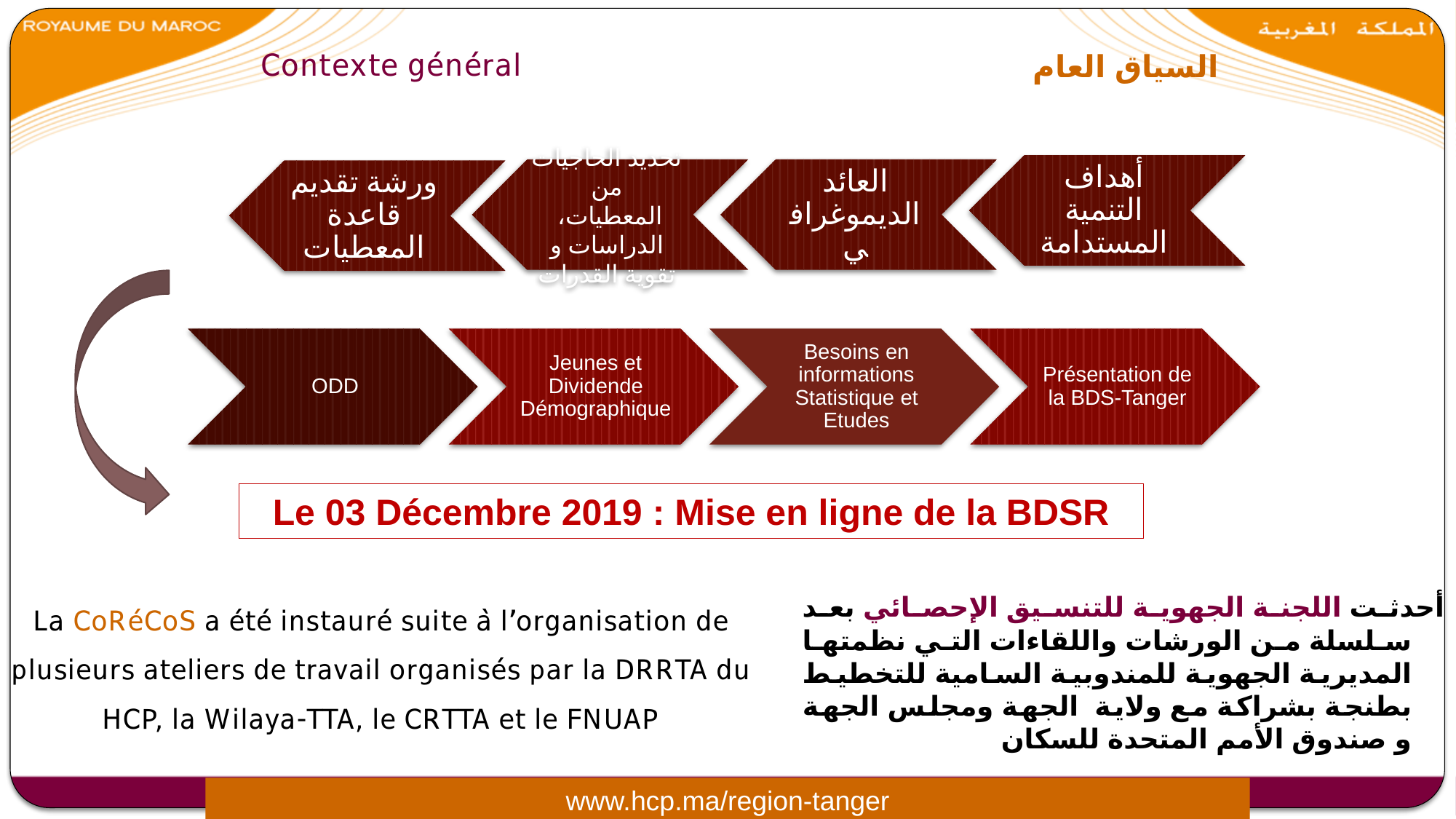

Contexte général
السياق العام
أهداف التنمية المستدامة
تحديد الحاجيات من المعطيات،  الدراسات و تقوية القدرات
العائد الديموغرافي
ورشة تقديم قاعدة المعطيات

ODD
Jeunes et Dividende Démographique
Besoins en informations Statistique et Etudes
Présentation de la BDS-Tanger
Le 03 Décembre 2019 : Mise en ligne de la BDSR
	أحدثت اللجنة الجهوية للتنسيق الإحصائي بعد سلسلة من الورشات واللقاءات التي نظمتها المديرية الجهوية للمندوبية السامية للتخطيط بطنجة بشراكة مع ولاية  الجهة ومجلس الجهة و صندوق الأمم المتحدة للسكان
La CoRéCoS a été instauré suite à l’organisation de plusieurs ateliers de travail organisés par la DRRTA du HCP, la Wilaya-TTA, le CRTTA et le FNUAP
www.hcp.ma/region-tanger